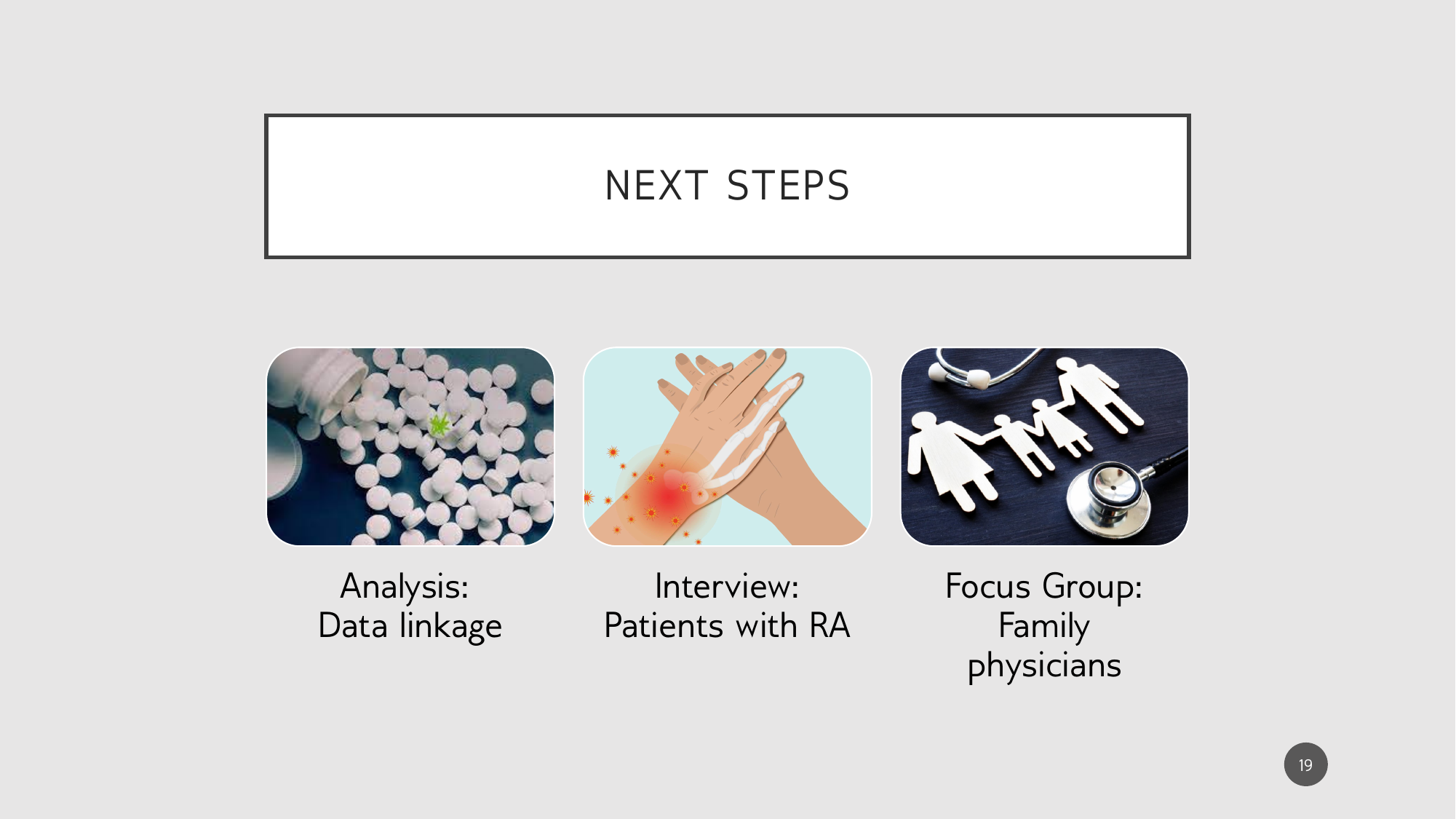

# Next steps
Analysis:
Data linkage
Interview: Patients with RA
Focus Group: Family physicians
19